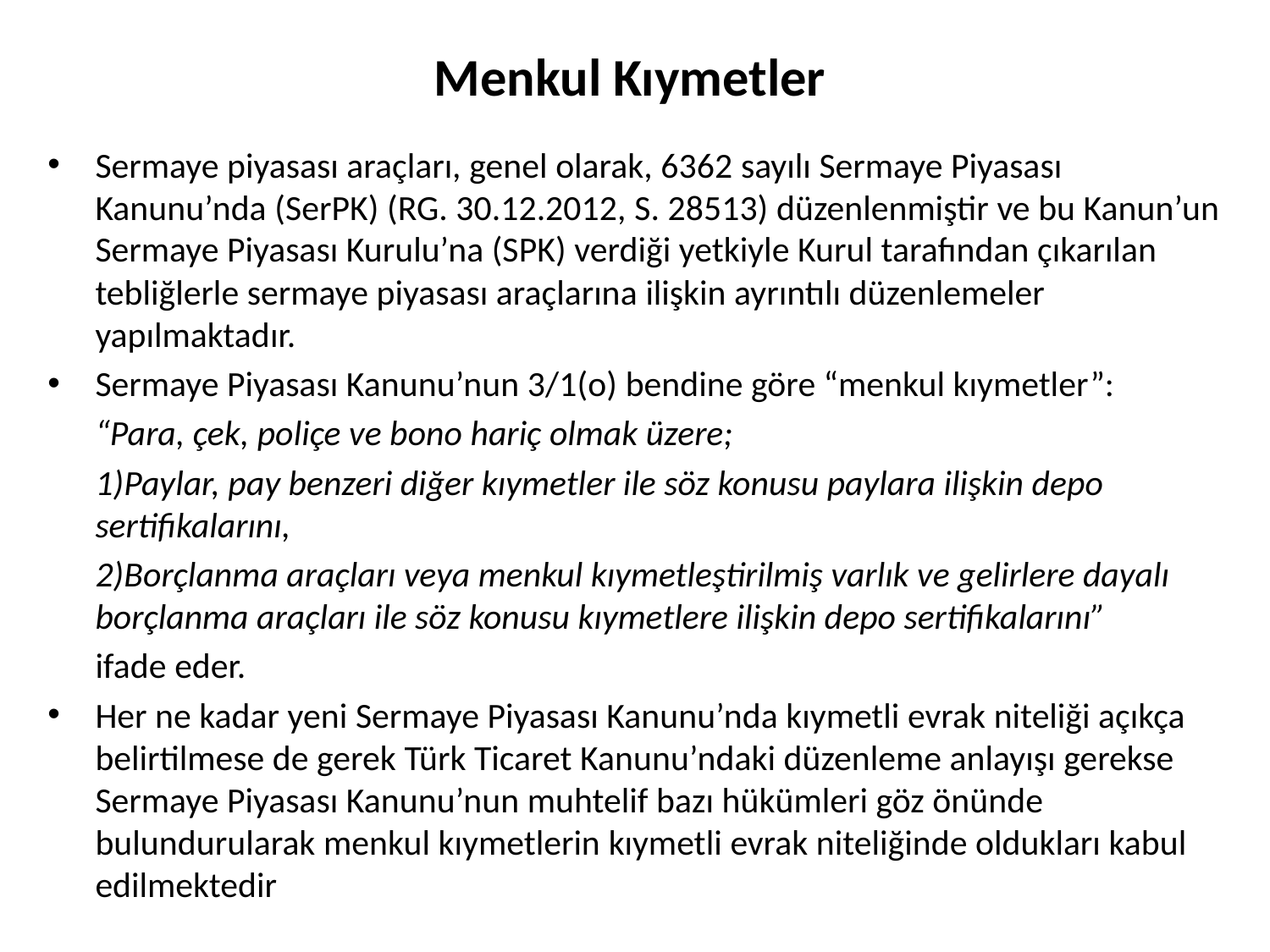

# Menkul Kıymetler
Sermaye piyasası araçları, genel olarak, 6362 sayılı Sermaye Piyasası Kanunu’nda (SerPK) (RG. 30.12.2012, S. 28513) düzenlenmiştir ve bu Kanun’un Sermaye Piyasası Kurulu’na (SPK) verdiği yetkiyle Kurul tarafından çıkarılan tebliğlerle sermaye piyasası araçlarına ilişkin ayrıntılı düzenlemeler yapılmaktadır.
Sermaye Piyasası Kanunu’nun 3/1(o) bendine göre “menkul kıymetler”:
	“Para, çek, poliçe ve bono hariç olmak üzere;
	1)Paylar, pay benzeri diğer kıymetler ile söz konusu paylara ilişkin depo sertifikalarını,
	2)Borçlanma araçları veya menkul kıymetleştirilmiş varlık ve gelirlere dayalı borçlanma araçları ile söz konusu kıymetlere ilişkin depo sertifikalarını”
	ifade eder.
Her ne kadar yeni Sermaye Piyasası Kanunu’nda kıymetli evrak niteliği açıkça belirtilmese de gerek Türk Ticaret Kanunu’ndaki düzenleme anlayışı gerekse Sermaye Piyasası Kanunu’nun muhtelif bazı hükümleri göz önünde bulundurularak menkul kıymetlerin kıymetli evrak niteliğinde oldukları kabul edilmektedir